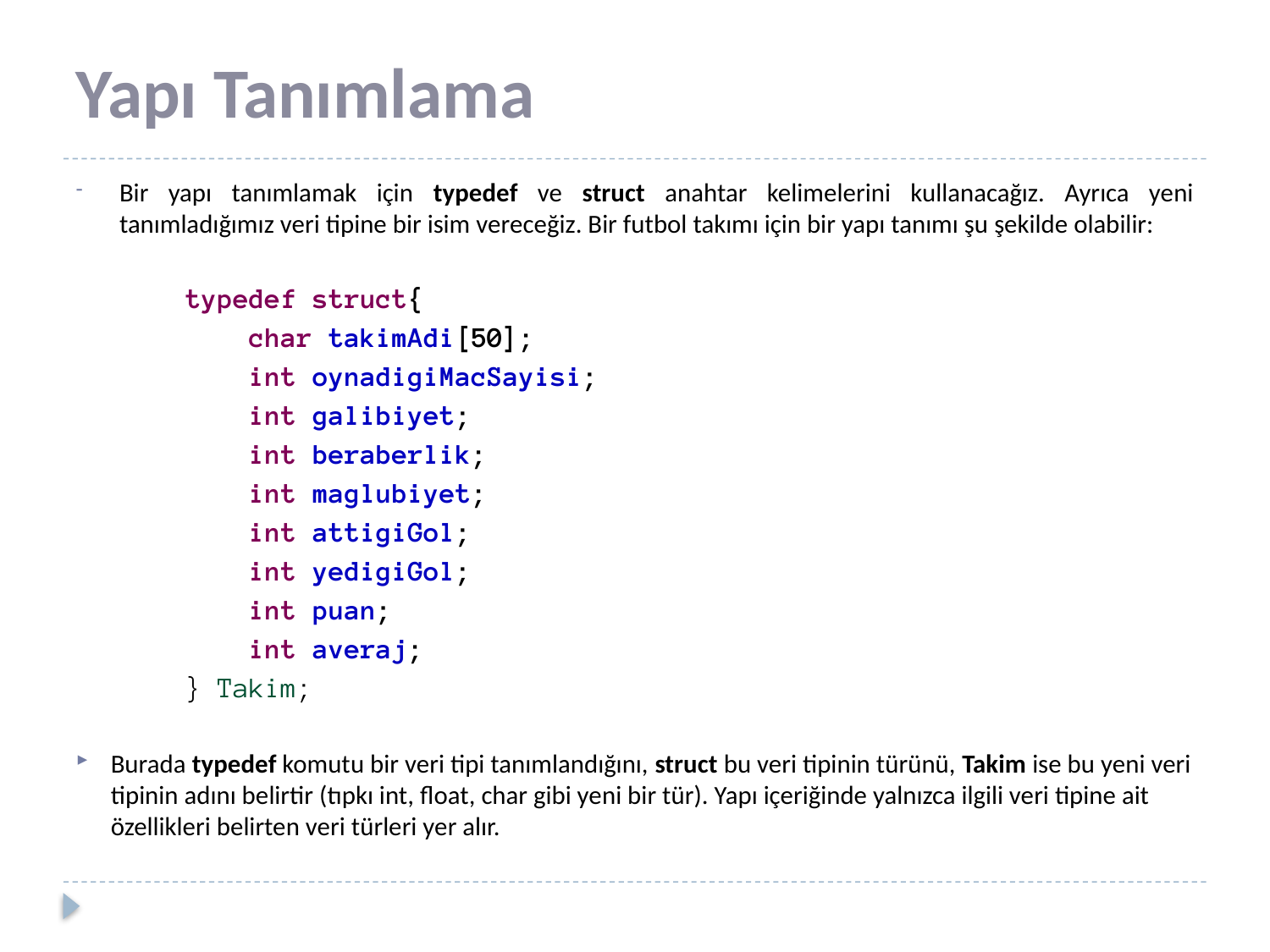

# Yapı Tanımlama
Bir yapı tanımlamak için typedef ve struct anahtar kelimelerini kullanacağız. Ayrıca yeni tanımladığımız veri tipine bir isim vereceğiz. Bir futbol takımı için bir yapı tanımı şu şekilde olabilir:

typedef struct{
    char takimAdi[50];
    int oynadigiMacSayisi;
    int galibiyet;
    int beraberlik;
    int maglubiyet;
    int attigiGol;
    int yedigiGol;
    int puan;
    int averaj;
} Takim;

Burada typedef komutu bir veri tipi tanımlandığını, struct bu veri tipinin türünü, Takim ise bu yeni veri tipinin adını belirtir (tıpkı int, float, char gibi yeni bir tür). Yapı içeriğinde yalnızca ilgili veri tipine ait özellikleri belirten veri türleri yer alır.